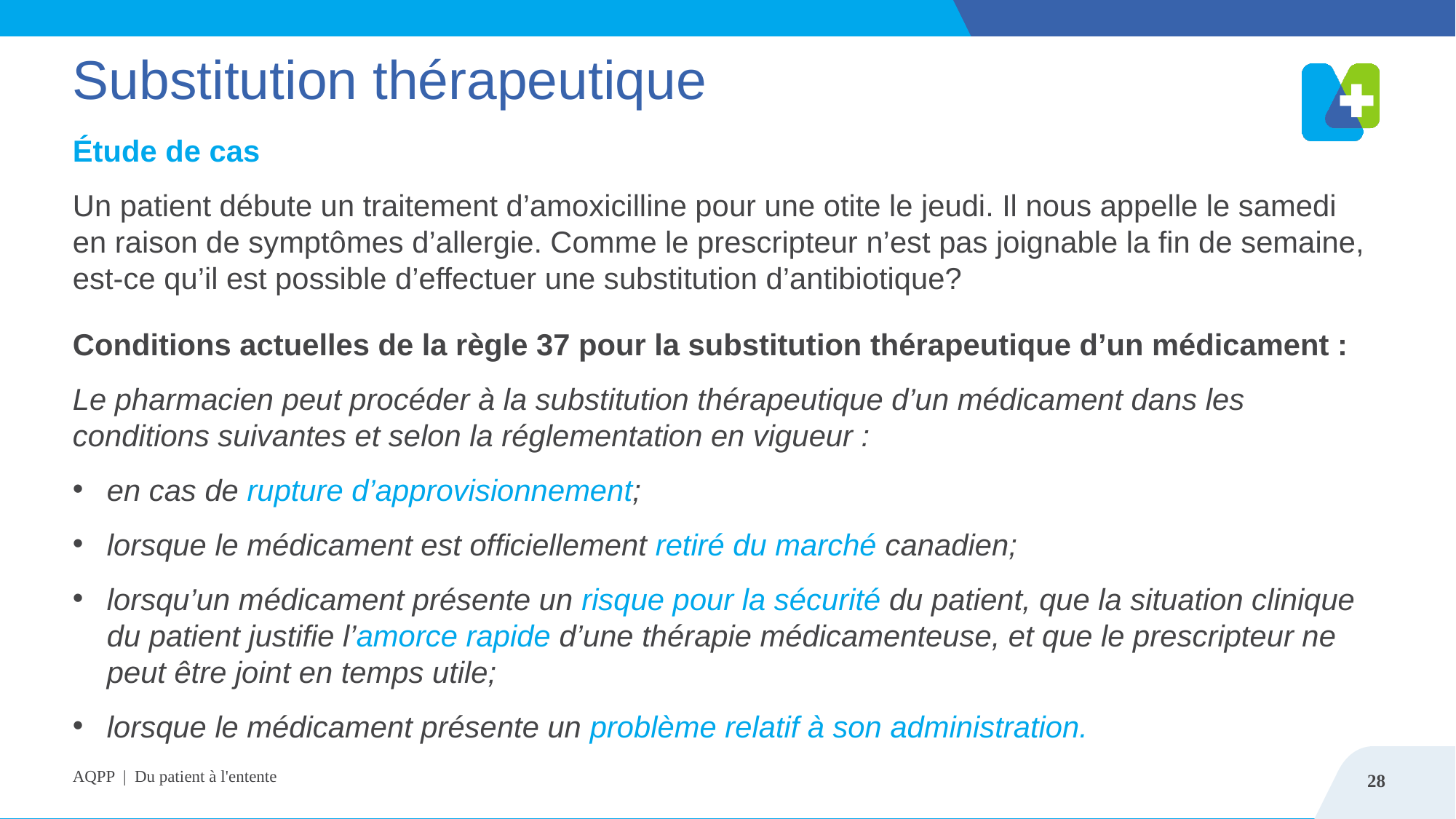

# Substitution thérapeutique
Étude de cas
Un patient débute un traitement d’amoxicilline pour une otite le jeudi. Il nous appelle le samedi en raison de symptômes d’allergie. Comme le prescripteur n’est pas joignable la fin de semaine, est-ce qu’il est possible d’effectuer une substitution d’antibiotique?
Conditions actuelles de la règle 37 pour la substitution thérapeutique d’un médicament :
Le pharmacien peut procéder à la substitution thérapeutique d’un médicament dans les conditions suivantes et selon la réglementation en vigueur :
en cas de rupture d’approvisionnement;
lorsque le médicament est officiellement retiré du marché canadien;
lorsqu’un médicament présente un risque pour la sécurité du patient, que la situation clinique du patient justifie l’amorce rapide d’une thérapie médicamenteuse, et que le prescripteur ne peut être joint en temps utile;
lorsque le médicament présente un problème relatif à son administration.

AQPP  |  Du patient à l'entente
28